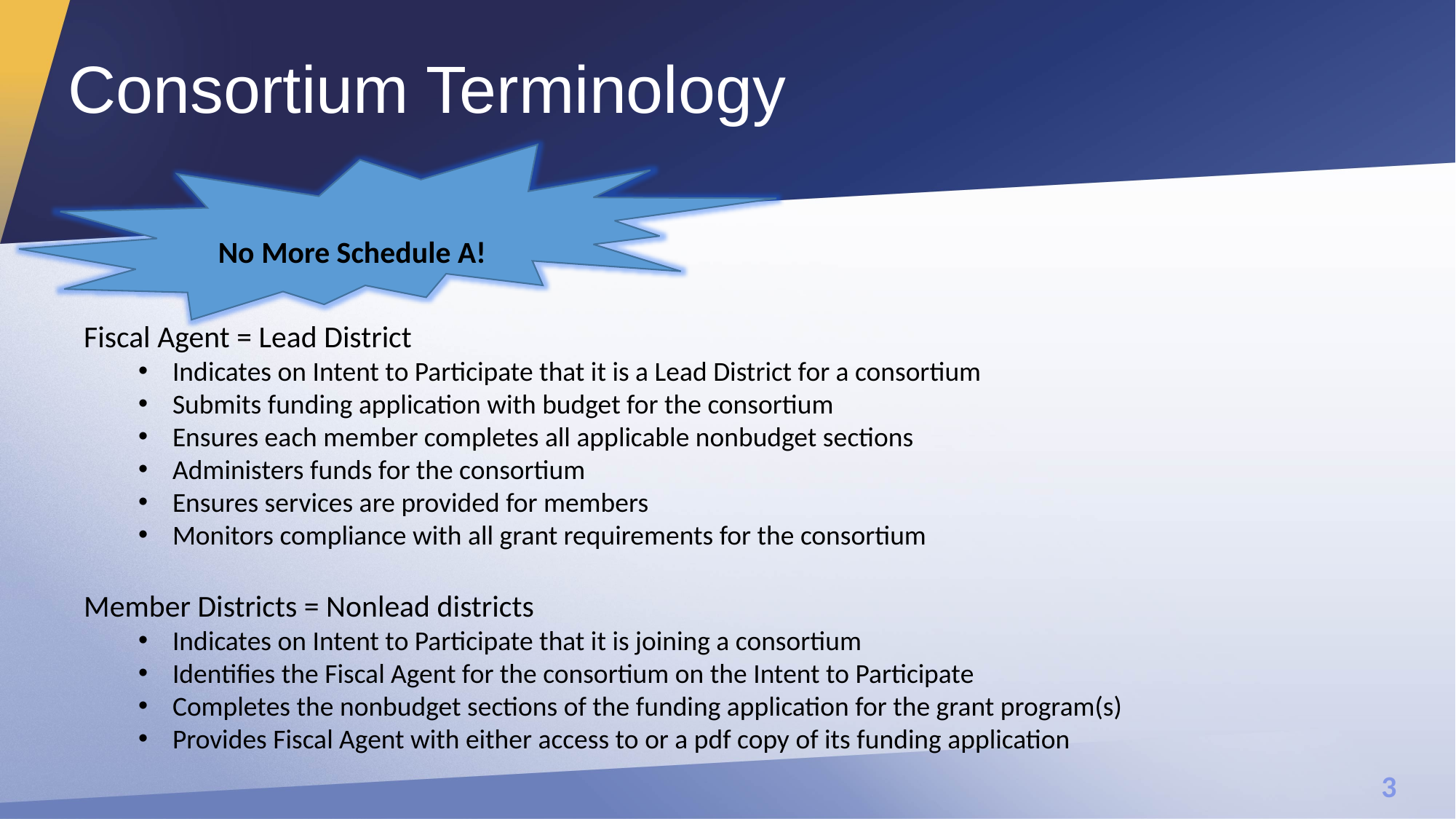

# Consortium Terminology

No More Schedule A!

Fiscal Agent = Lead District
Indicates on Intent to Participate that it is a Lead District for a consortium
Submits funding application with budget for the consortium
Ensures each member completes all applicable nonbudget sections
Administers funds for the consortium
Ensures services are provided for members
Monitors compliance with all grant requirements for the consortium

Member Districts = Nonlead districts
Indicates on Intent to Participate that it is joining a consortium
Identifies the Fiscal Agent for the consortium on the Intent to Participate
Completes the nonbudget sections of the funding application for the grant program(s)
Provides Fiscal Agent with either access to or a pdf copy of its funding application